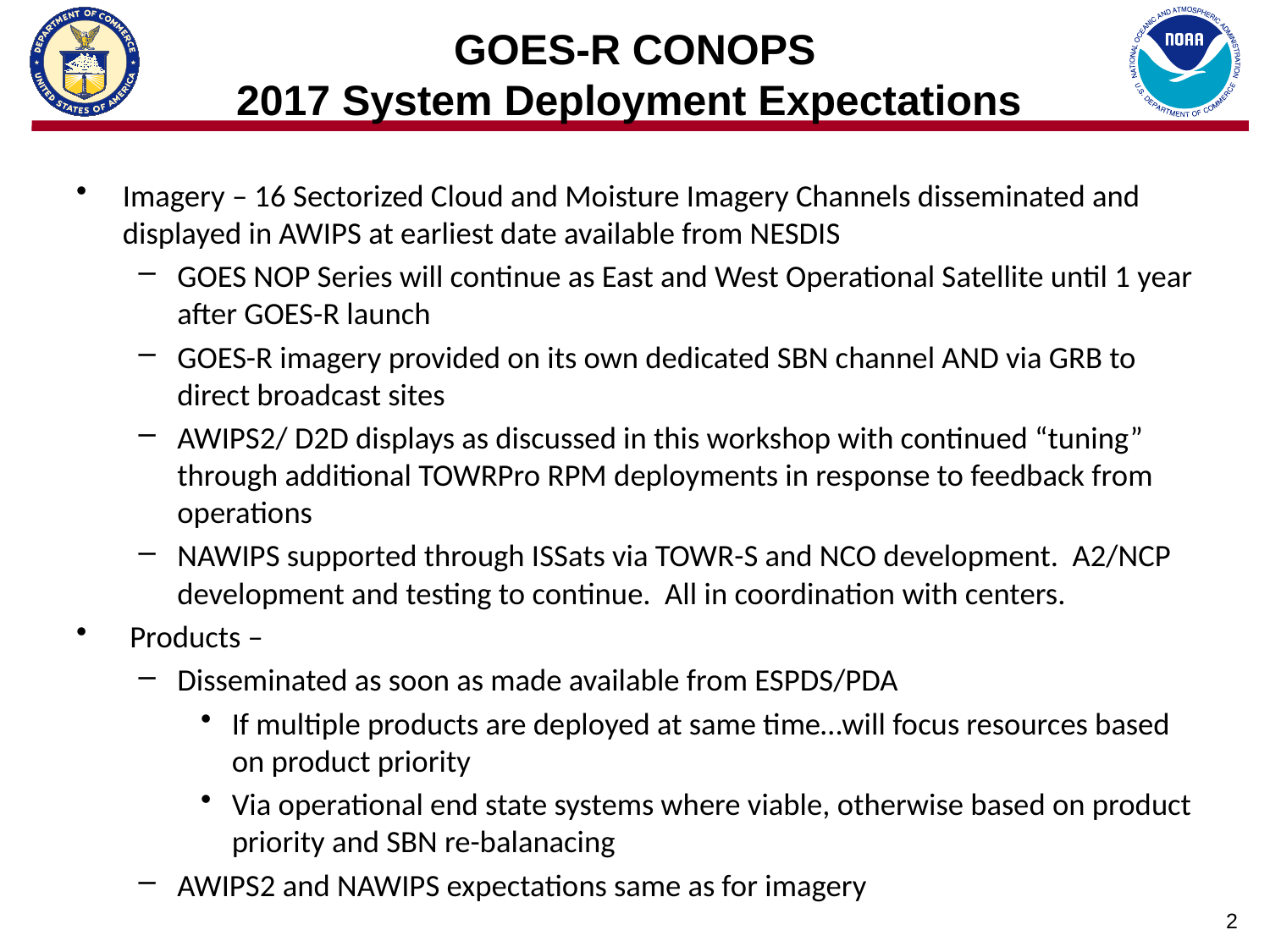

# GOES-R CONOPS 2017 System Deployment Expectations
Imagery – 16 Sectorized Cloud and Moisture Imagery Channels disseminated and displayed in AWIPS at earliest date available from NESDIS
GOES NOP Series will continue as East and West Operational Satellite until 1 year after GOES-R launch
GOES-R imagery provided on its own dedicated SBN channel AND via GRB to direct broadcast sites
AWIPS2/ D2D displays as discussed in this workshop with continued “tuning” through additional TOWRPro RPM deployments in response to feedback from operations
NAWIPS supported through ISSats via TOWR-S and NCO development.  A2/NCP development and testing to continue.  All in coordination with centers.
 Products –
Disseminated as soon as made available from ESPDS/PDA
If multiple products are deployed at same time…will focus resources based on product priority
Via operational end state systems where viable, otherwise based on product priority and SBN re-balanacing
AWIPS2 and NAWIPS expectations same as for imagery

2